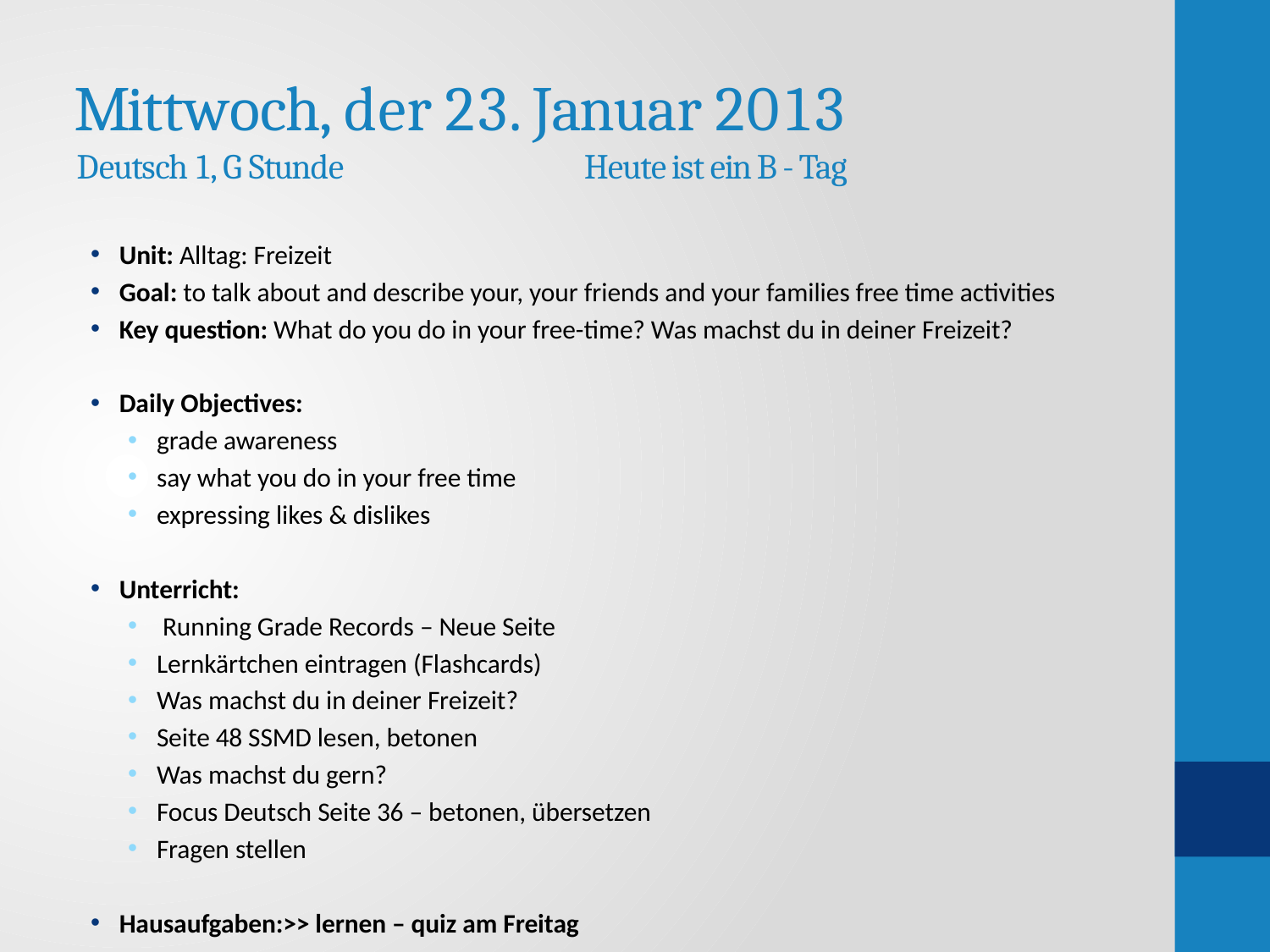

# Mittwoch, der 23. Januar 2013 Deutsch 1, G Stunde		Heute ist ein B - Tag

Unit: Alltag: Freizeit
Goal: to talk about and describe your, your friends and your families free time activities
Key question: What do you do in your free-time? Was machst du in deiner Freizeit?

Daily Objectives:
grade awareness
say what you do in your free time
expressing likes & dislikes

Unterricht:
 Running Grade Records – Neue Seite
Lernkärtchen eintragen (Flashcards)
Was machst du in deiner Freizeit?
Seite 48 SSMD lesen, betonen
Was machst du gern?
Focus Deutsch Seite 36 – betonen, übersetzen
Fragen stellen

Hausaufgaben:>> lernen – quiz am Freitag